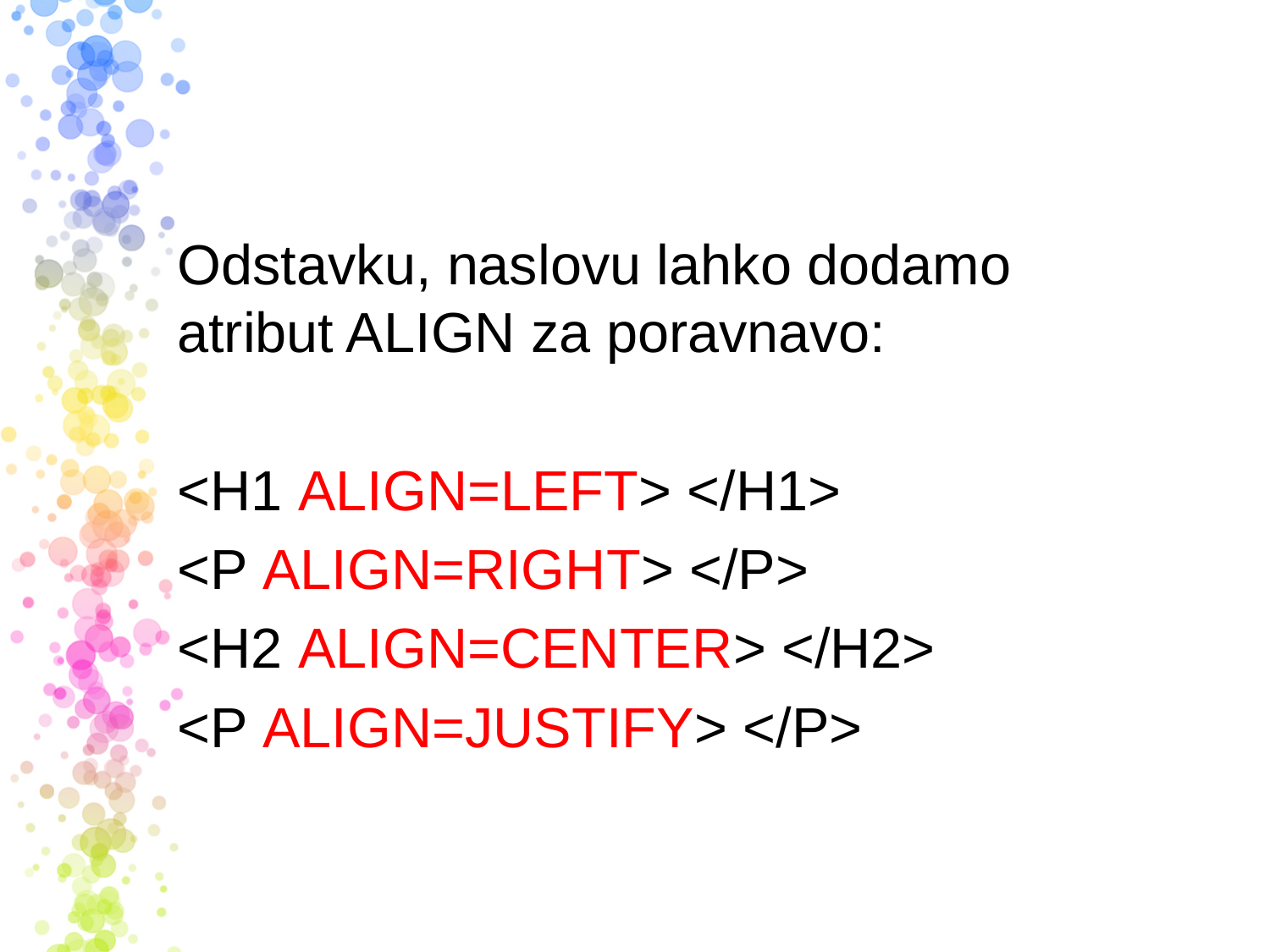

#
Odstavku, naslovu lahko dodamo atribut ALIGN za poravnavo:

<H1 ALIGN=LEFT> </H1>
<P ALIGN=RIGHT> </P>
<H2 ALIGN=CENTER> </H2>
<P ALIGN=JUSTIFY> </P>